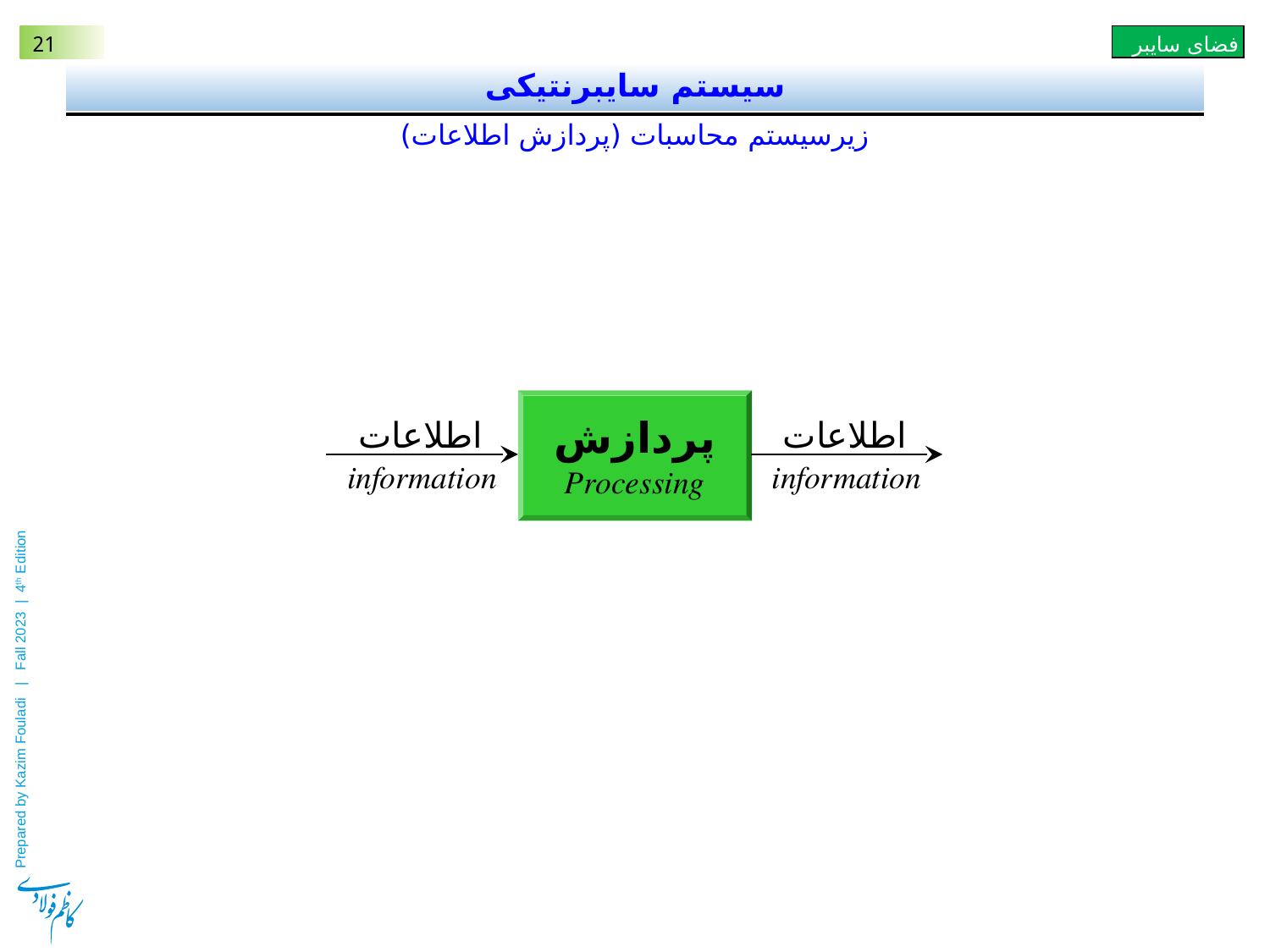

# سیستم سایبرنتیکی
زیرسیستم محاسبات (پردازش اطلاعات)

پردازش
Processing
اطلاعات
اطلاعات
information
information